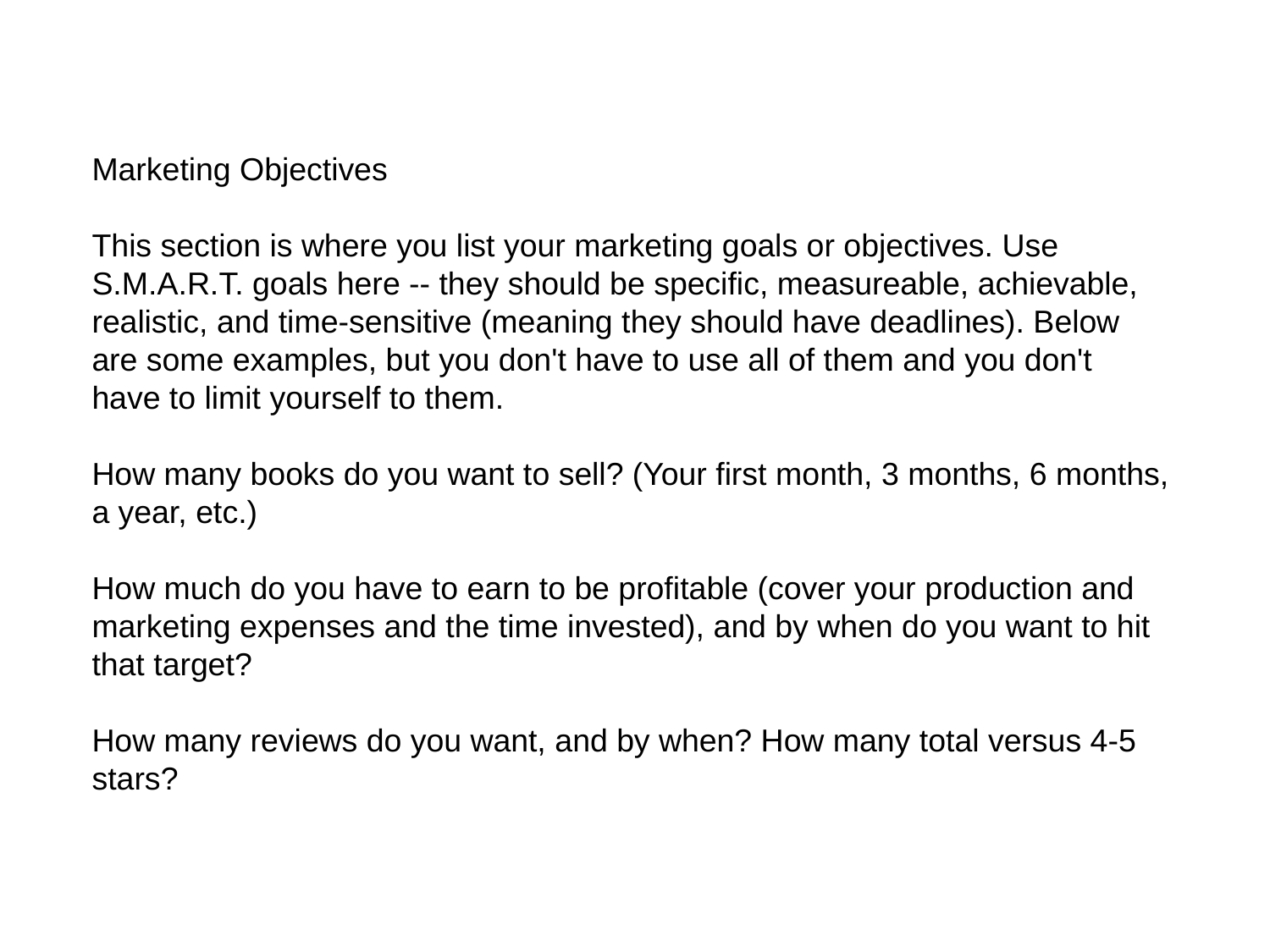

Marketing Objectives
This section is where you list your marketing goals or objectives. Use S.M.A.R.T. goals here -- they should be specific, measureable, achievable, realistic, and time-sensitive (meaning they should have deadlines). Below are some examples, but you don't have to use all of them and you don't have to limit yourself to them.
How many books do you want to sell? (Your first month, 3 months, 6 months, a year, etc.)
How much do you have to earn to be profitable (cover your production and marketing expenses and the time invested), and by when do you want to hit that target?
How many reviews do you want, and by when? How many total versus 4-5 stars?